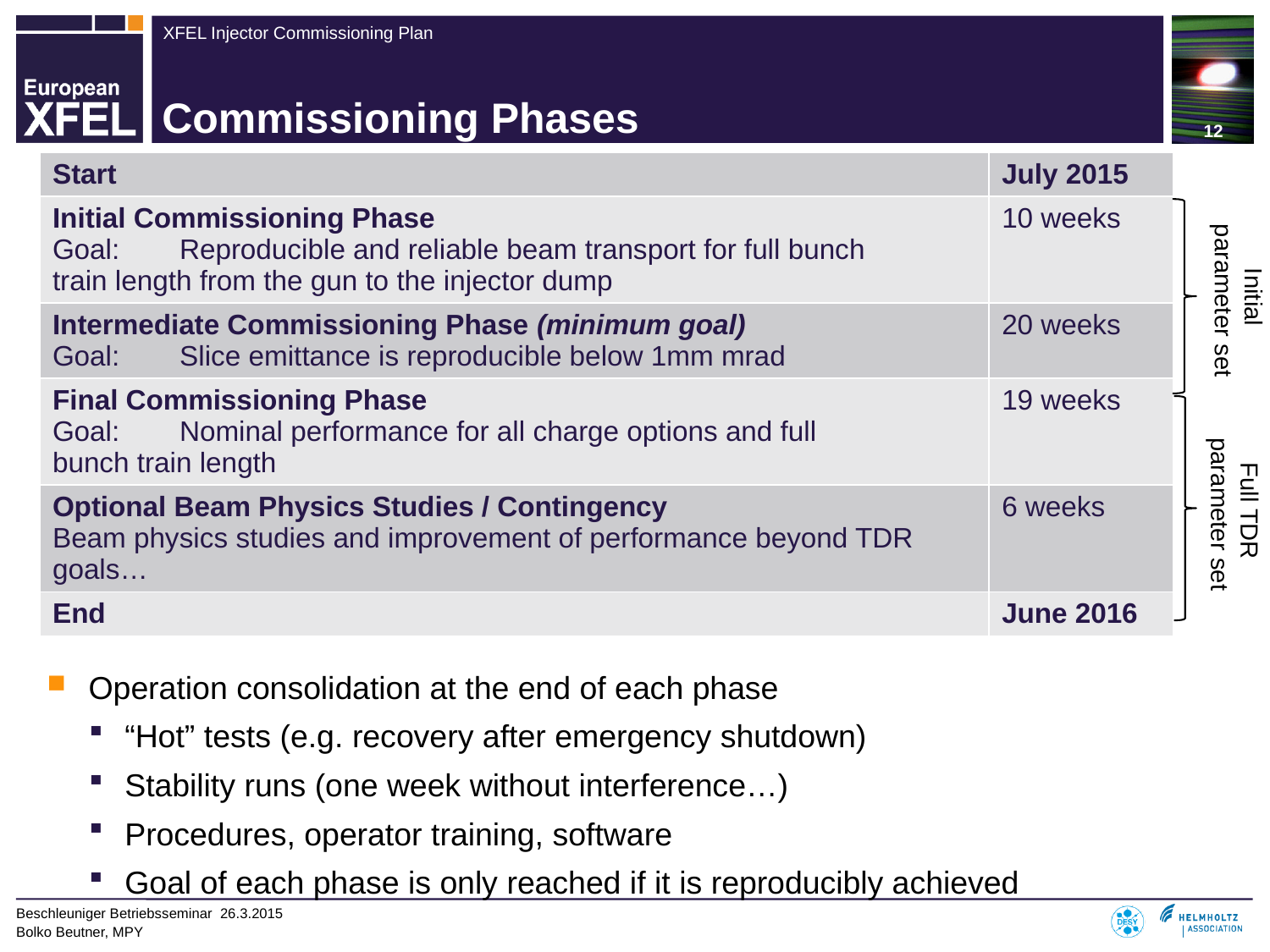

# Commissioning Phases
| Start | July 2015 |
| --- | --- |
| Initial Commissioning Phase Goal: Reproducible and reliable beam transport for full bunch train length from the gun to the injector dump | 10 weeks |
| Intermediate Commissioning Phase (minimum goal) Goal: Slice emittance is reproducible below 1mm mrad | 20 weeks |
| Final Commissioning Phase Goal: Nominal performance for all charge options and full bunch train length | 19 weeks |
| Optional Beam Physics Studies / Contingency Beam physics studies and improvement of performance beyond TDR goals… | 6 weeks |
| End | June 2016 |

Initial
 parameter set

Full TDR
 parameter set
Operation consolidation at the end of each phase
“Hot” tests (e.g. recovery after emergency shutdown)
Stability runs (one week without interference…)
Procedures, operator training, software
Goal of each phase is only reached if it is reproducibly achieved